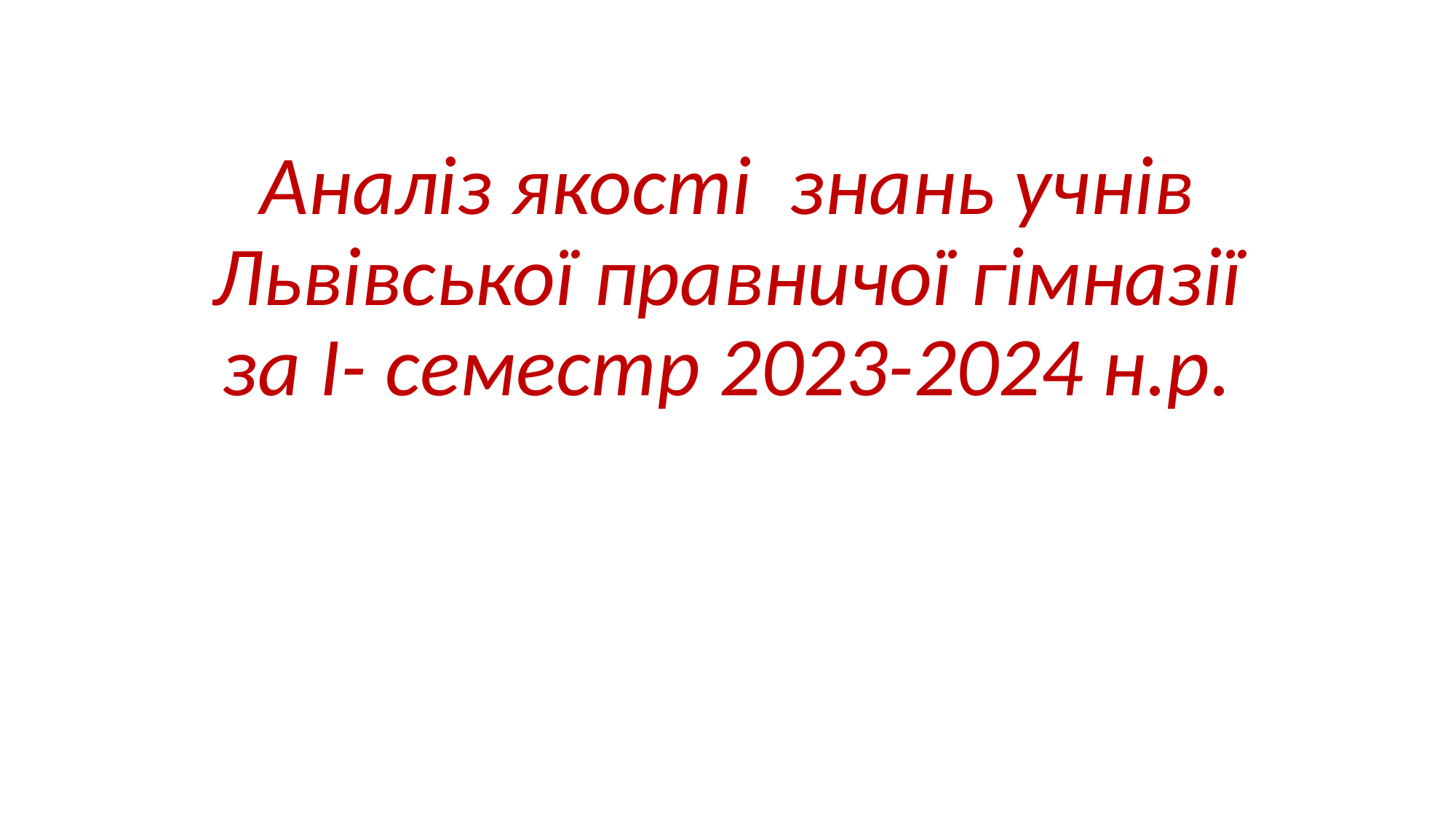

# Аналіз якості  знань учнів Львівської правничої гімназії за І- семестр 2023-2024 н.р.